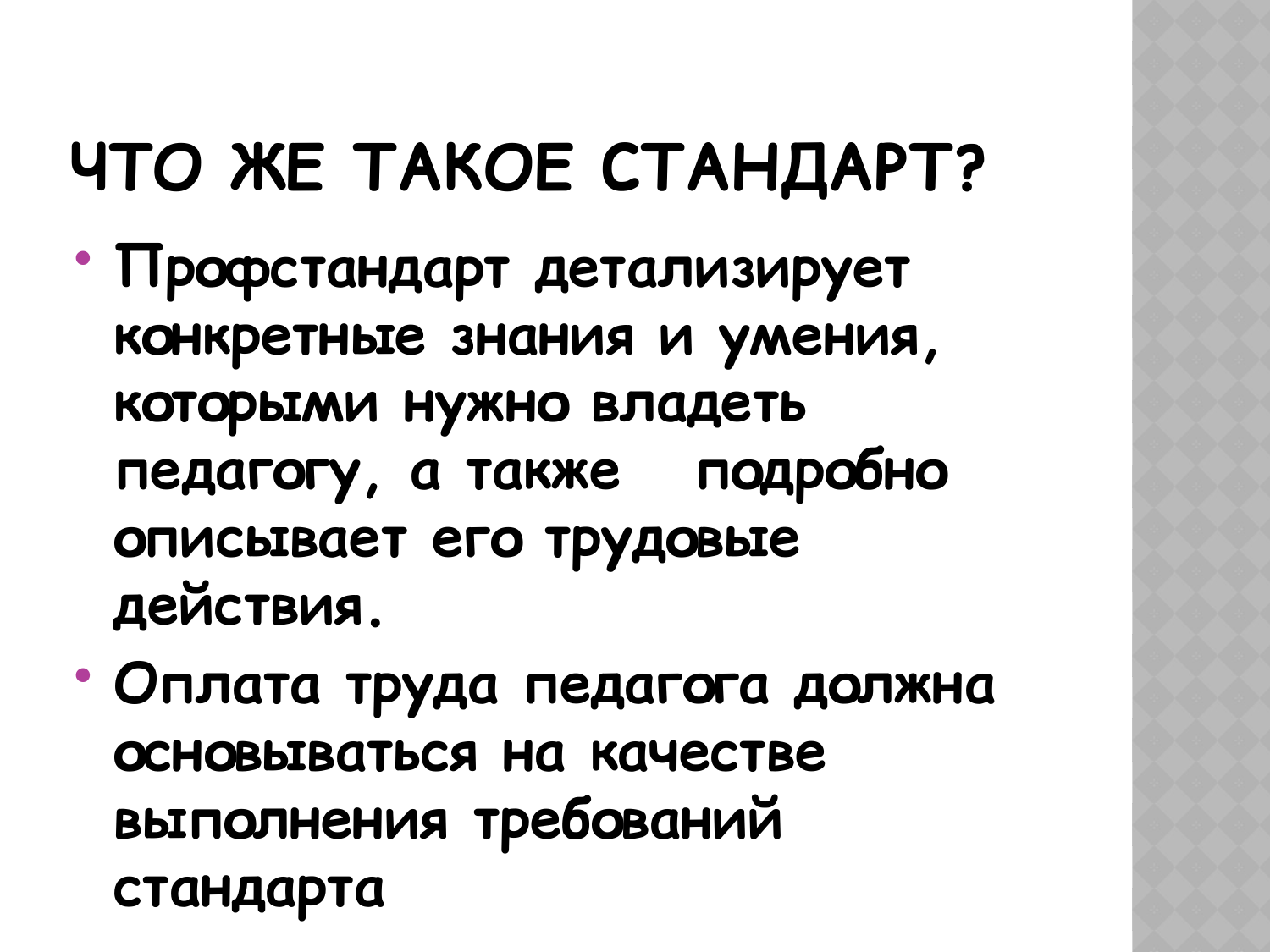

# Что же такое стандарт?
Профстандарт детализирует конкретные знания и умения, которыми нужно владеть педагогу, а также   подробно описывает его трудовые действия.
Оплата труда педагога должна  основываться на качестве выполнения требований стандарта